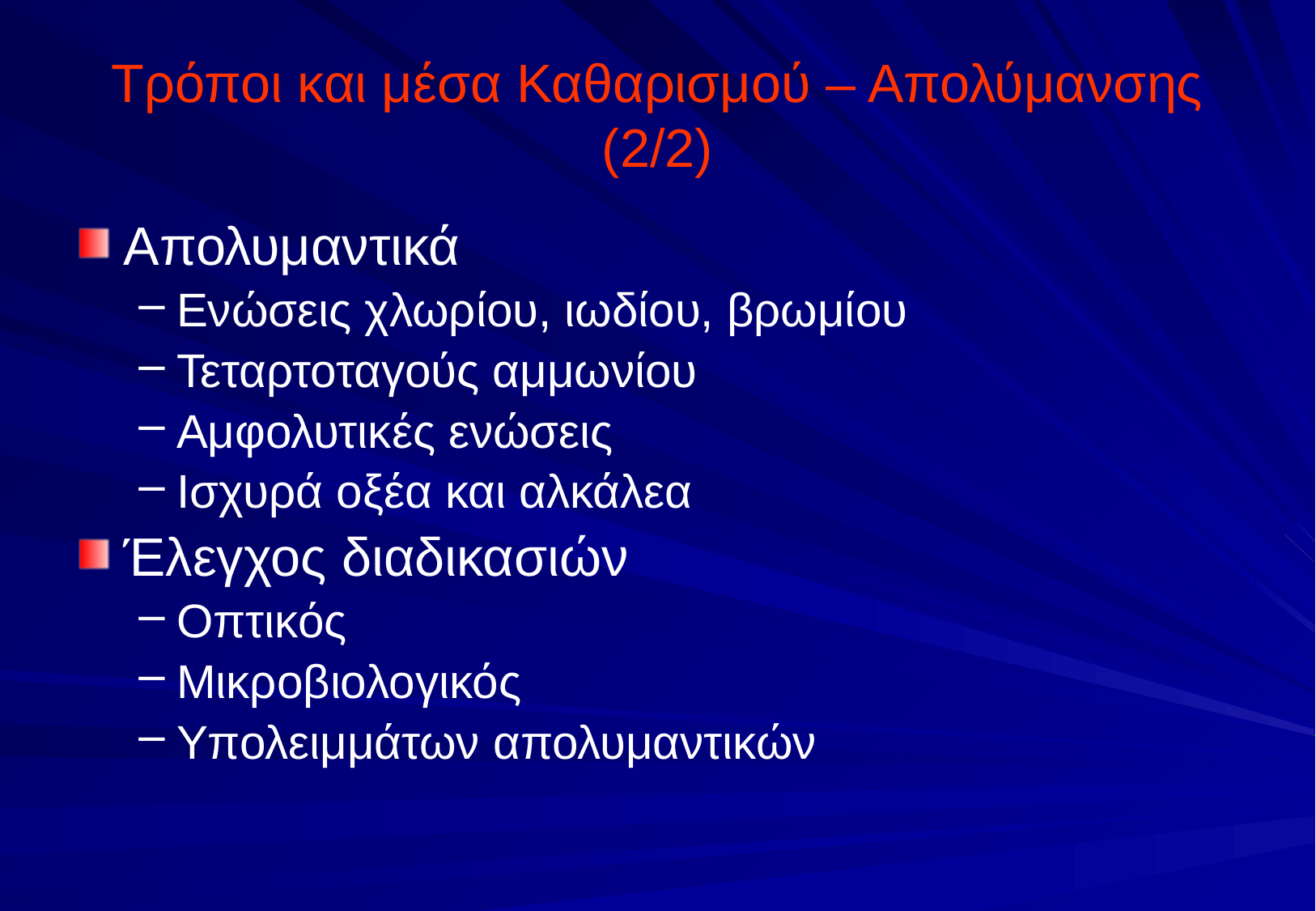

# Τρόποι και μέσα Καθαρισμού – Απολύμανσης (2/2)
Απολυμαντικά
Ενώσεις χλωρίου, ιωδίου, βρωμίου
Τεταρτοταγούς αμμωνίου
Αμφολυτικές ενώσεις
Ισχυρά οξέα και αλκάλεα
Έλεγχος διαδικασιών
Οπτικός
Μικροβιολογικός
Υπολειμμάτων απολυμαντικών